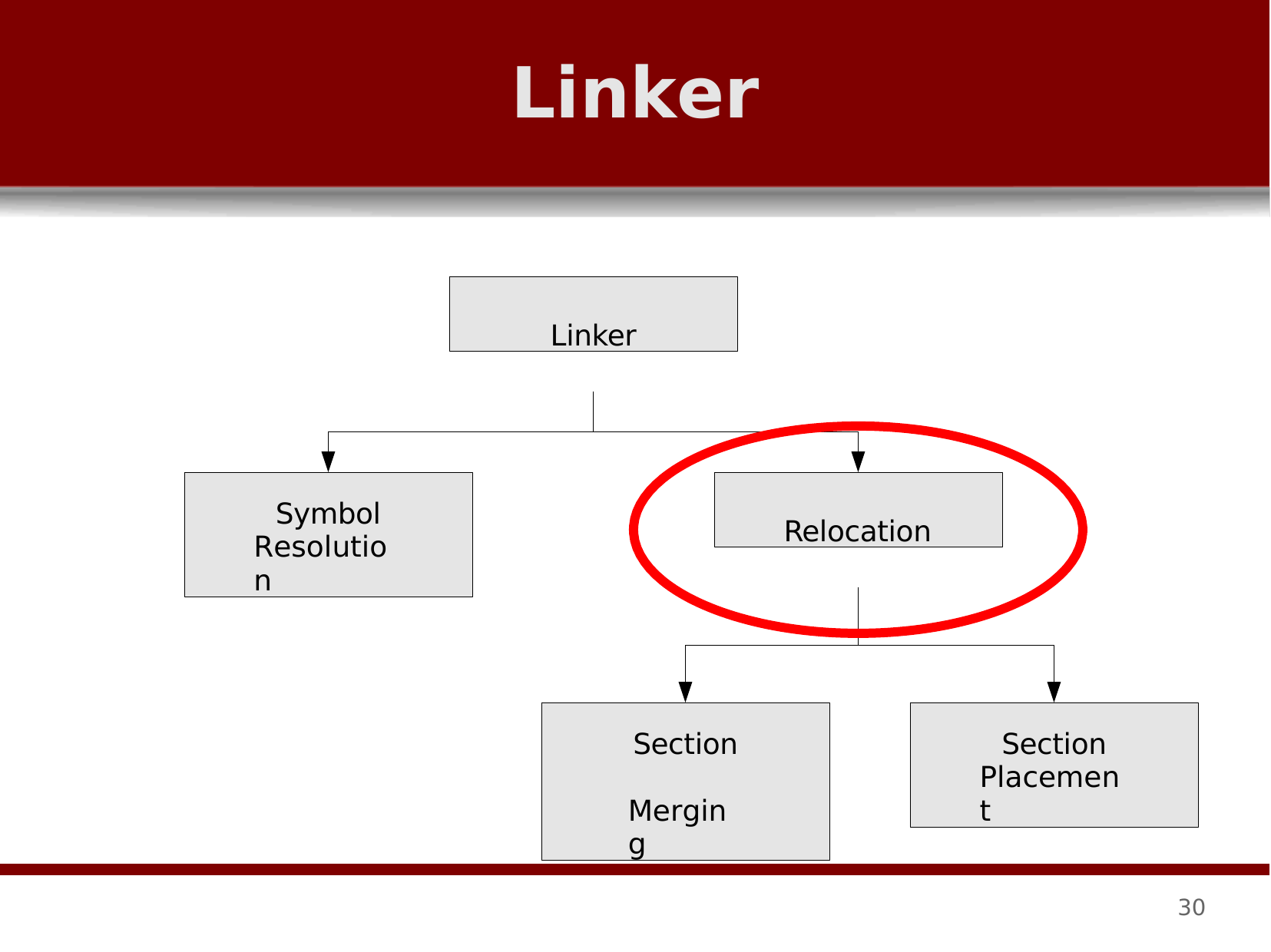

# Linker

Linker

Symbol  Resolution

Relocation
Section  Merging
Section  Placement
30